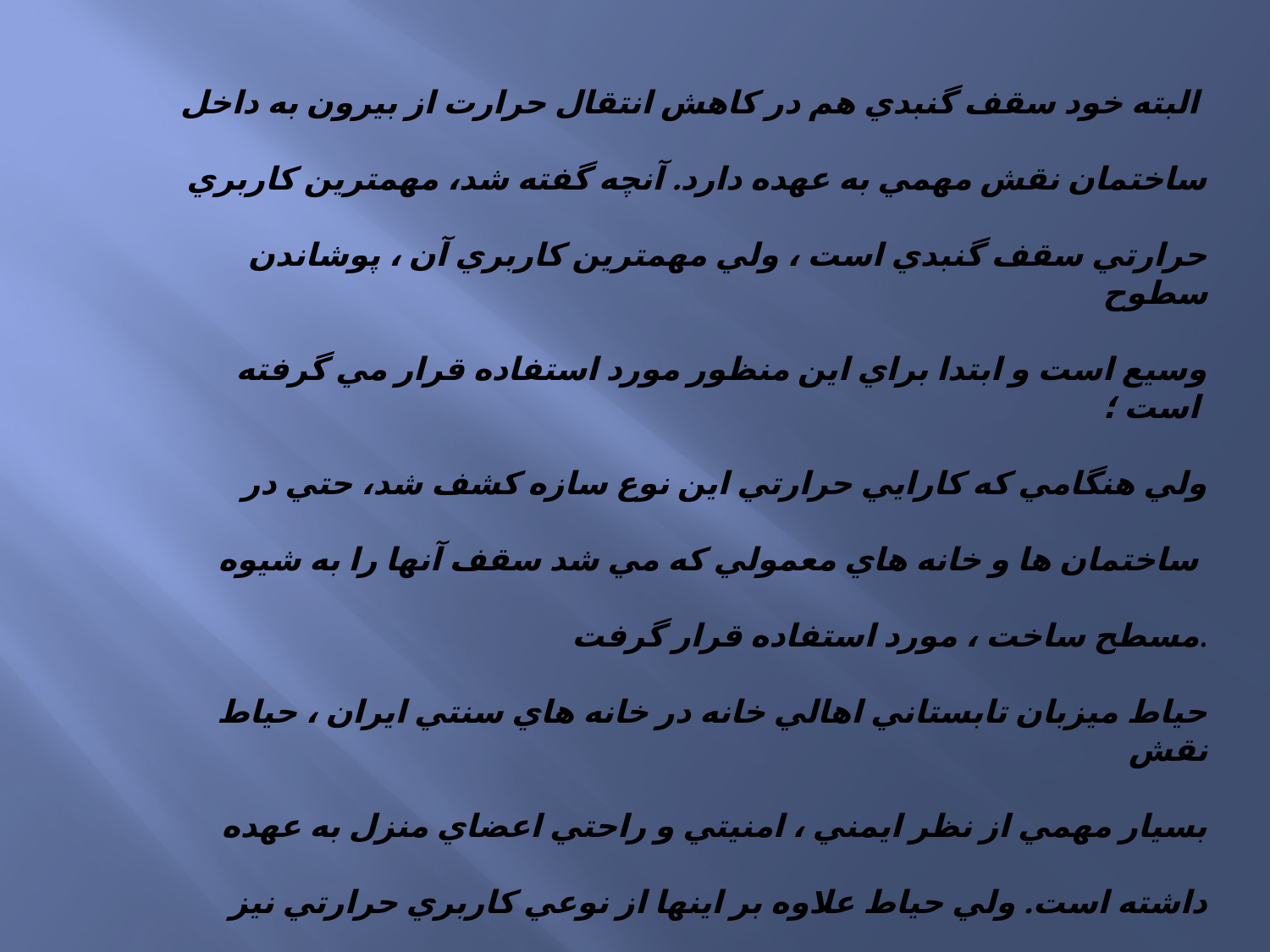

البته خود سقف گنبدي هم در کاهش انتقال حرارت از بيرون به داخل

ساختمان نقش مهمي به عهده دارد. آنچه گفته شد، مهمترين کاربري

 حرارتي سقف گنبدي است ، ولي مهمترين کاربري آن ، پوشاندن سطوح

وسيع است و ابتدا براي اين منظور مورد استفاده قرار مي گرفته است ؛

ولي هنگامي که کارايي حرارتي اين نوع سازه کشف شد، حتي در

 ساختمان ها و خانه هاي معمولي که مي شد سقف آنها را به شيوه

مسطح ساخت ، مورد استفاده قرار گرفت.

حياط ميزبان تابستاني اهالي خانه در خانه هاي سنتي ايران ، حياط نقش

بسيار مهمي از نظر ايمني ، امنيتي و راحتي اعضاي منزل به عهده

 داشته است. ولي حياط علاوه بر اينها از نوعي کاربري حرارتي نيز

 برخوردار بوده است.

#